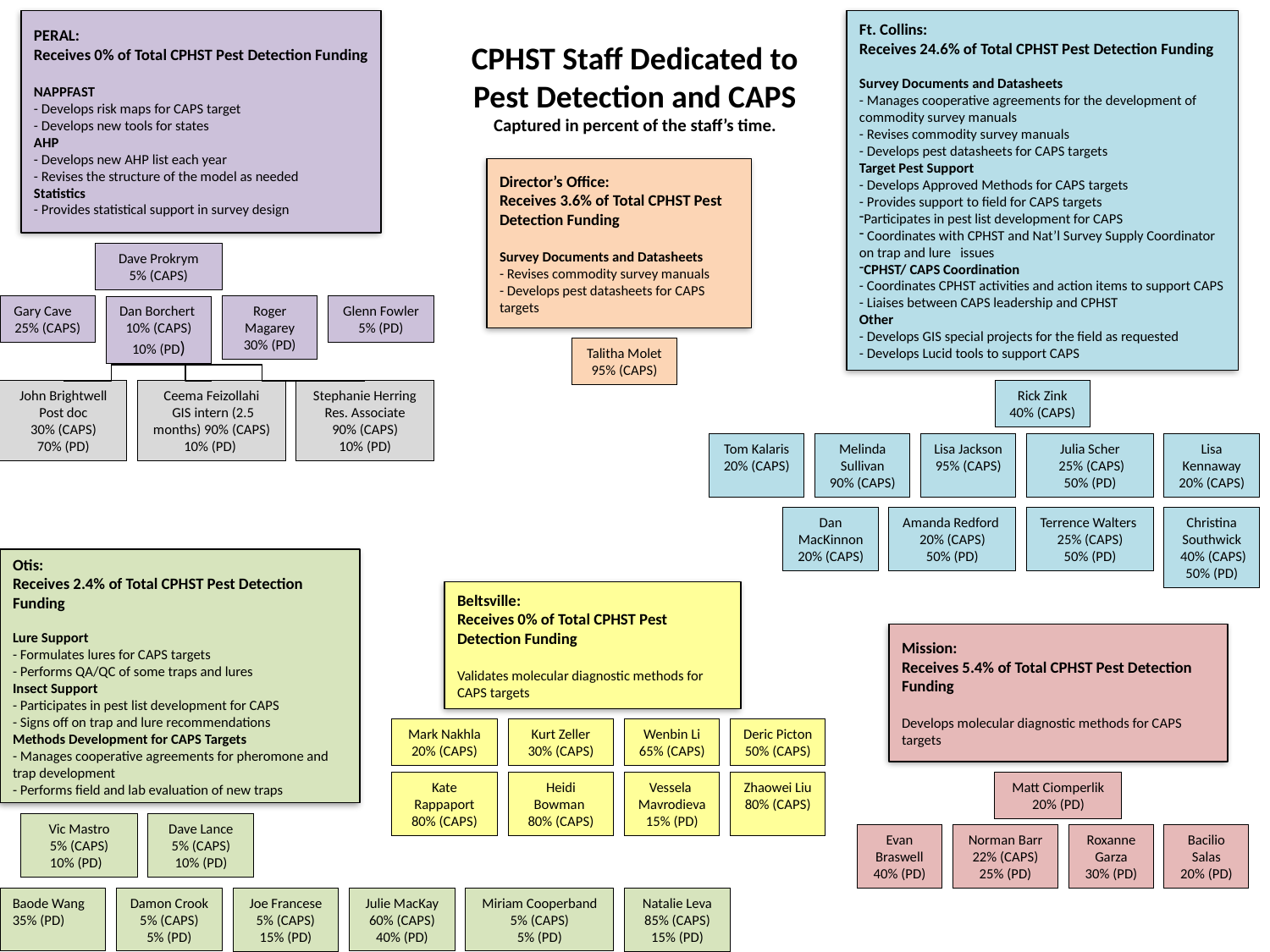

# PERAL: Receives 0% of Total CPHST Pest Detection Funding NAPPFAST - Develops risk maps for CAPS target - Develops new tools for states AHP - Develops new AHP list each year - Revises the structure of the model as needed Statistics - Provides statistical support in survey design
Ft. Collins:
Receives 24.6% of Total CPHST Pest Detection Funding

Survey Documents and Datasheets
- Manages cooperative agreements for the development of commodity survey manuals
- Revises commodity survey manuals
- Develops pest datasheets for CAPS targets
Target Pest Support
- Develops Approved Methods for CAPS targets
- Provides support to field for CAPS targets
Participates in pest list development for CAPS
 Coordinates with CPHST and Nat’l Survey Supply Coordinator on trap and lure   issues
CPHST/ CAPS Coordination
- Coordinates CPHST activities and action items to support CAPS
- Liaises between CAPS leadership and CPHST
Other
- Develops GIS special projects for the field as requested
- Develops Lucid tools to support CAPS
CPHST Staff Dedicated to Pest Detection and CAPS
Captured in percent of the staff’s time.
Director’s Office:
Receives 3.6% of Total CPHST Pest Detection Funding

Survey Documents and Datasheets
- Revises commodity survey manuals
- Develops pest datasheets for CAPS targets
Talitha Molet
95% (CAPS)
Dave Prokrym
5% (CAPS)
Gary Cave
25% (CAPS)
Roger Magarey
30% (PD)
Glenn Fowler
5% (PD)
Dan Borchert
10% (CAPS)
10% (PD)
John Brightwell
Post doc
30% (CAPS)
70% (PD)
Ceema Feizollahi
 GIS intern (2.5 months) 90% (CAPS)
10% (PD)
Stephanie Herring
Res. Associate
90% (CAPS)
10% (PD)
Rick Zink
40% (CAPS)
Tom Kalaris 20% (CAPS)

Melinda Sullivan
90% (CAPS)
Lisa Jackson
95% (CAPS)

Julia Scher
 25% (CAPS)
50% (PD)
Lisa Kennaway 20% (CAPS)
Dan MacKinnon 20% (CAPS)
Amanda Redford
20% (CAPS)
50% (PD)
Terrence Walters
25% (CAPS)
50% (PD)
Christina Southwick
 40% (CAPS)
50% (PD)
Otis:
Receives 2.4% of Total CPHST Pest Detection Funding

Lure Support
- Formulates lures for CAPS targets
- Performs QA/QC of some traps and lures
Insect Support
- Participates in pest list development for CAPS
- Signs off on trap and lure recommendations
Methods Development for CAPS Targets
- Manages cooperative agreements for pheromone and trap development
- Performs field and lab evaluation of new traps
Vic Mastro
5% (CAPS)
10% (PD)
Dave Lance
5% (CAPS)
10% (PD)
Baode Wang
35% (PD)

Damon Crook
5% (CAPS)
5% (PD)
Julie MacKay
60% (CAPS)
40% (PD)
Miriam Cooperband
5% (CAPS)
5% (PD)
Joe Francese
5% (CAPS)
15% (PD)
Natalie Leva
85% (CAPS)
15% (PD)
Beltsville:
Receives 0% of Total CPHST Pest Detection Funding

Validates molecular diagnostic methods for CAPS targets
Mark Nakhla 20% (CAPS)
Wenbin Li 65% (CAPS)
Deric Picton
50% (CAPS)
Kurt Zeller 30% (CAPS)
Kate Rappaport
80% (CAPS)
Heidi Bowman
80% (CAPS)
Vessela  Mavrodieva 15% (PD)
Zhaowei Liu 80% (CAPS)

Mission:
Receives 5.4% of Total CPHST Pest Detection Funding

Develops molecular diagnostic methods for CAPS targets
Matt Ciomperlik
20% (PD)
Evan Braswell
40% (PD)
Norman Barr
22% (CAPS)
25% (PD)
Roxanne Garza
30% (PD)
Bacilio Salas
20% (PD)